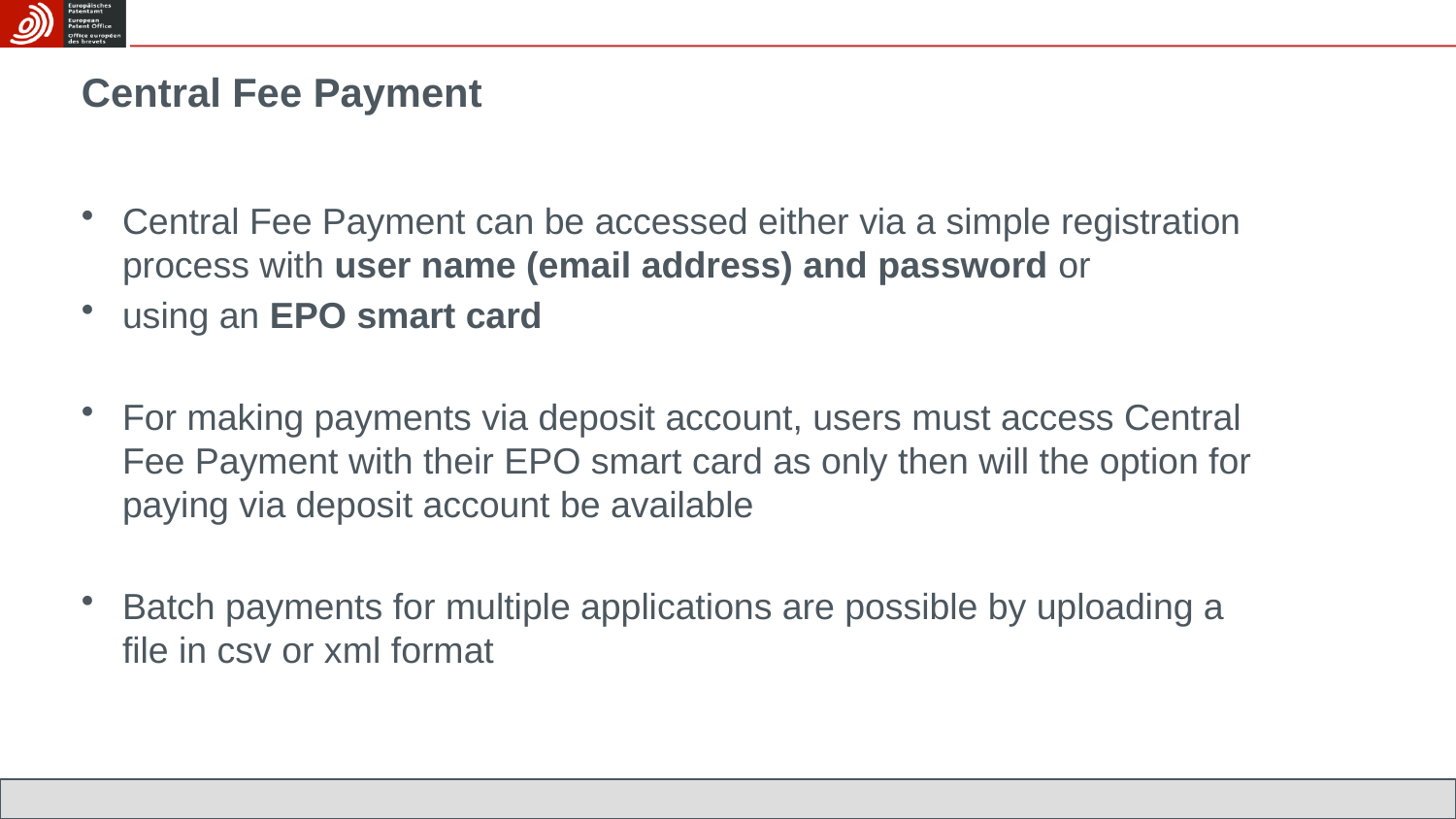

# Central Fee Payment

Central Fee Payment can be accessed either via a simple registration process with user name (email address) and password or
using an EPO smart card

For making payments via deposit account, users must access Central Fee Payment with their EPO smart card as only then will the option for paying via deposit account be available

Batch payments for multiple applications are possible by uploading a file in csv or xml format